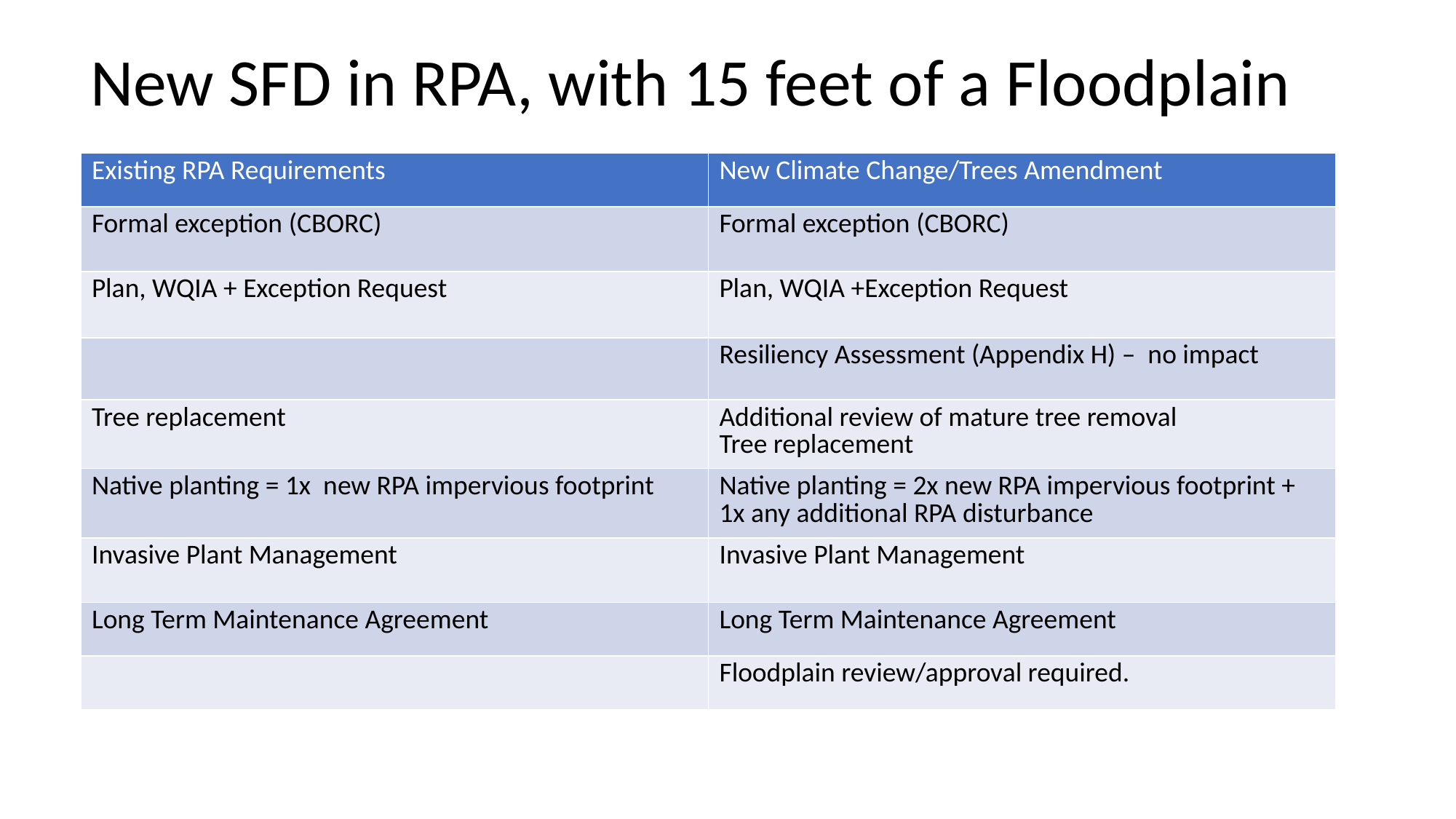

# New SFD in RPA, with 15 feet of a Floodplain
| Existing RPA Requirements | New Climate Change/Trees Amendment |
| --- | --- |
| Formal exception (CBORC) | Formal exception (CBORC) |
| Plan, WQIA + Exception Request | Plan, WQIA +Exception Request |
|  | Resiliency Assessment (Appendix H) – no impact |
| Tree replacement | Additional review of mature tree removal Tree replacement |
| Native planting = 1x new RPA impervious footprint | Native planting = 2x new RPA impervious footprint + 1x any additional RPA disturbance |
| Invasive Plant Management | Invasive Plant Management |
| Long Term Maintenance Agreement | Long Term Maintenance Agreement |
|  | Floodplain review/approval required. |